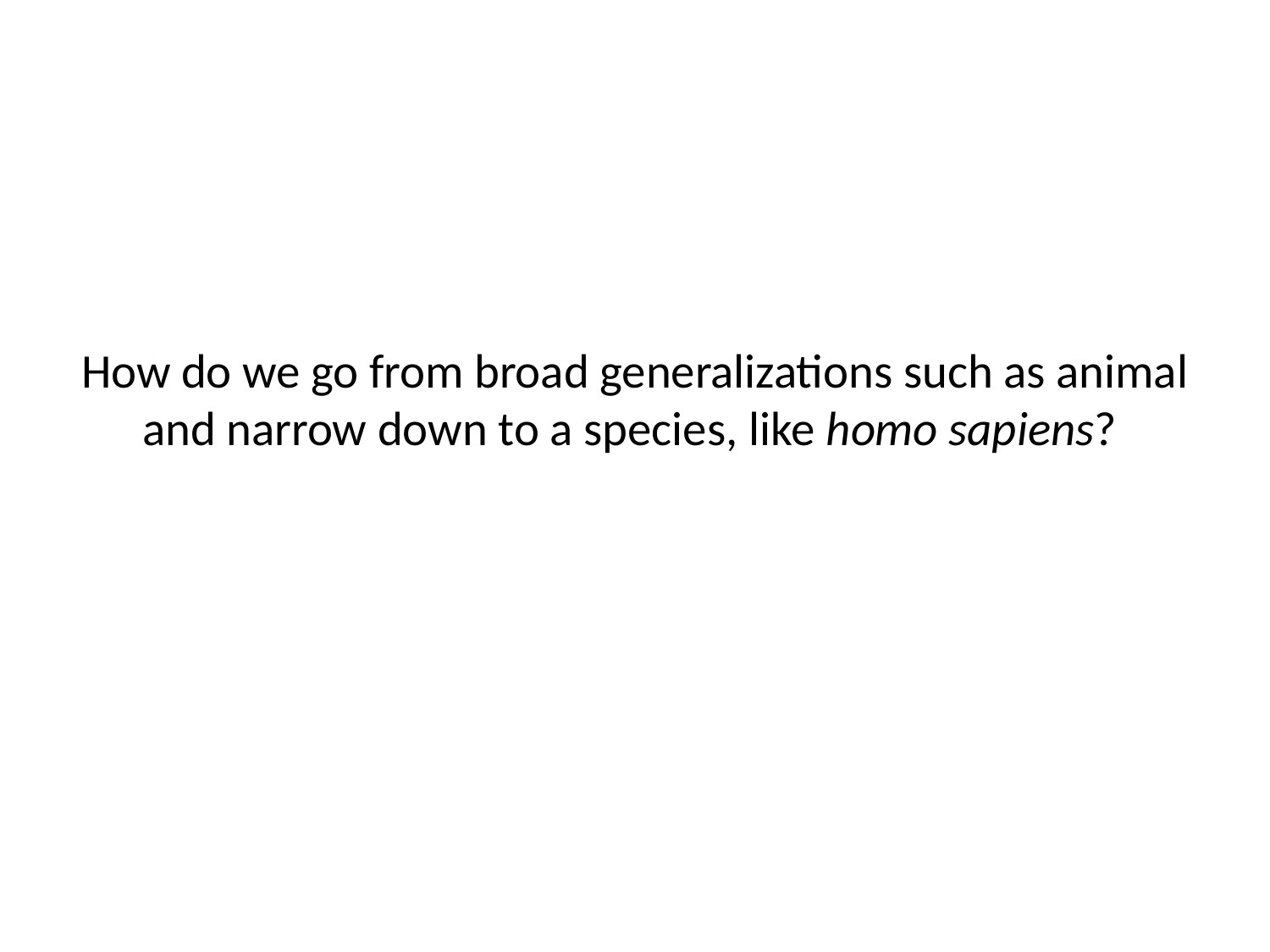

# How do we go from broad generalizations such as animal and narrow down to a species, like homo sapiens?